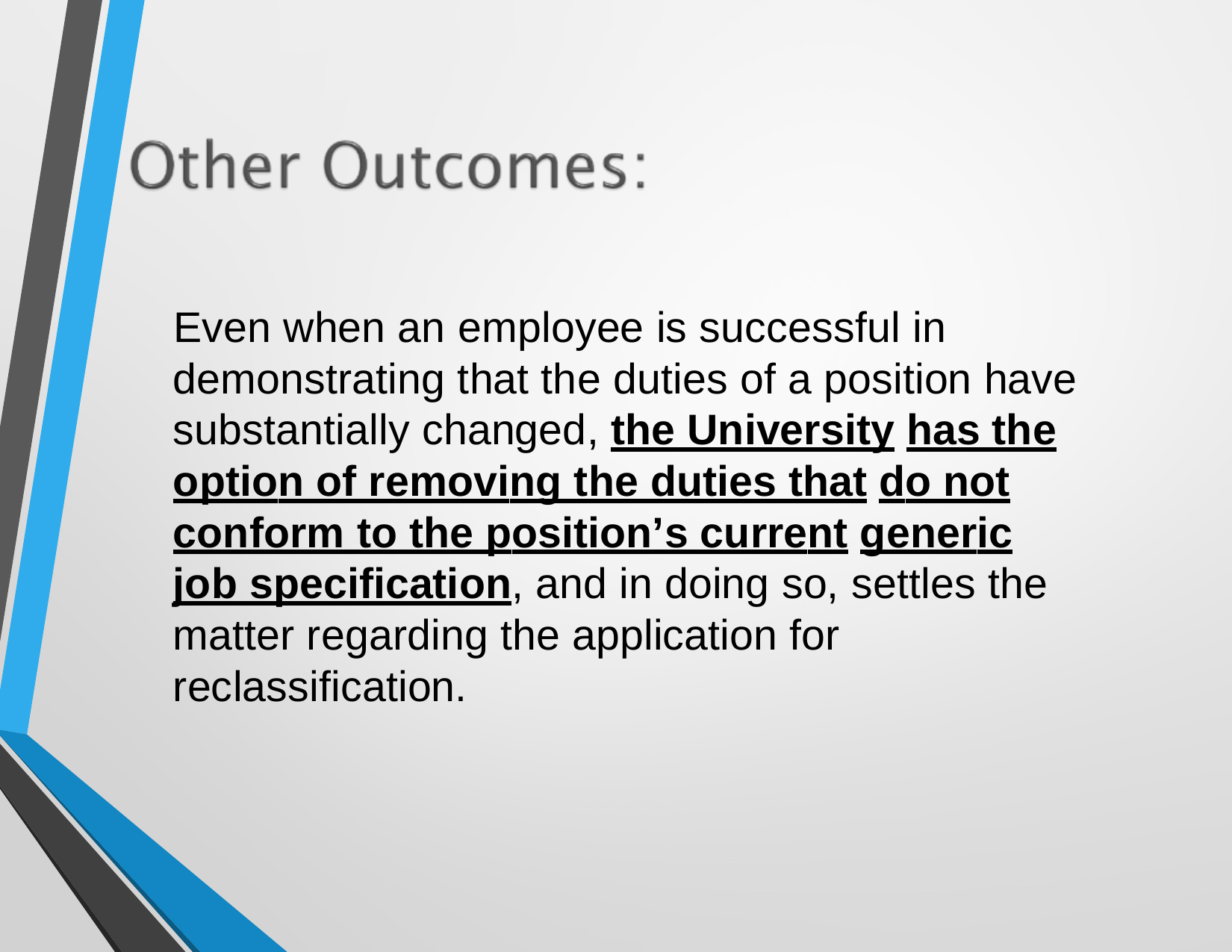

Even when an employee is successful in demonstrating that the duties of a position have substantially changed, the University has the option of removing the duties that do not conform to the position’s current generic job specification, and in doing so, settles the matter regarding the application for reclassification.